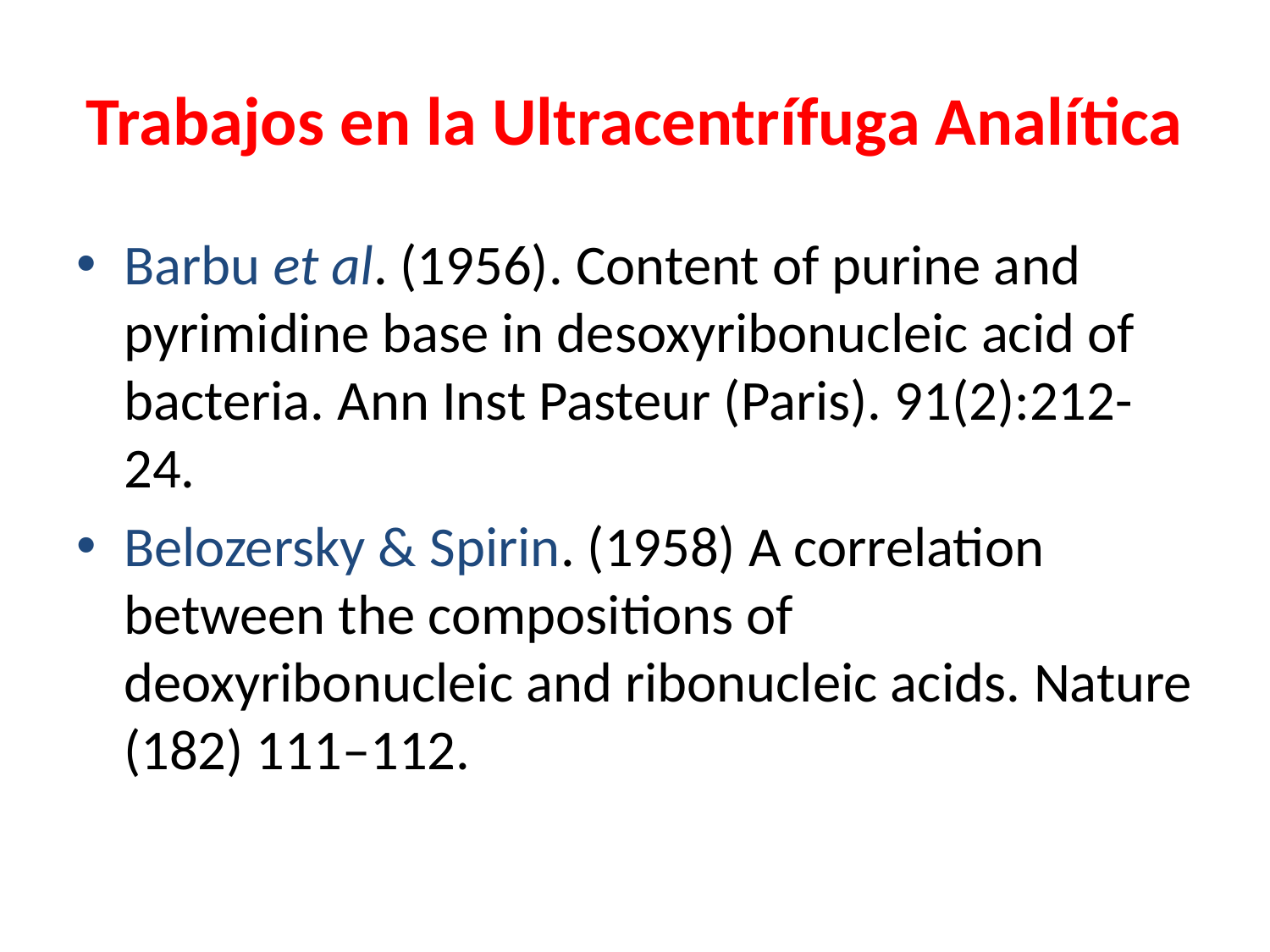

# Trabajos en la Ultracentrífuga Analítica
Barbu et al. (1956). Content of purine and pyrimidine base in desoxyribonucleic acid of bacteria. Ann Inst Pasteur (Paris). 91(2):212-24.
Belozersky & Spirin. (1958) A correlation between the compositions of deoxyribonucleic and ribonucleic acids. Nature (182) 111–112.